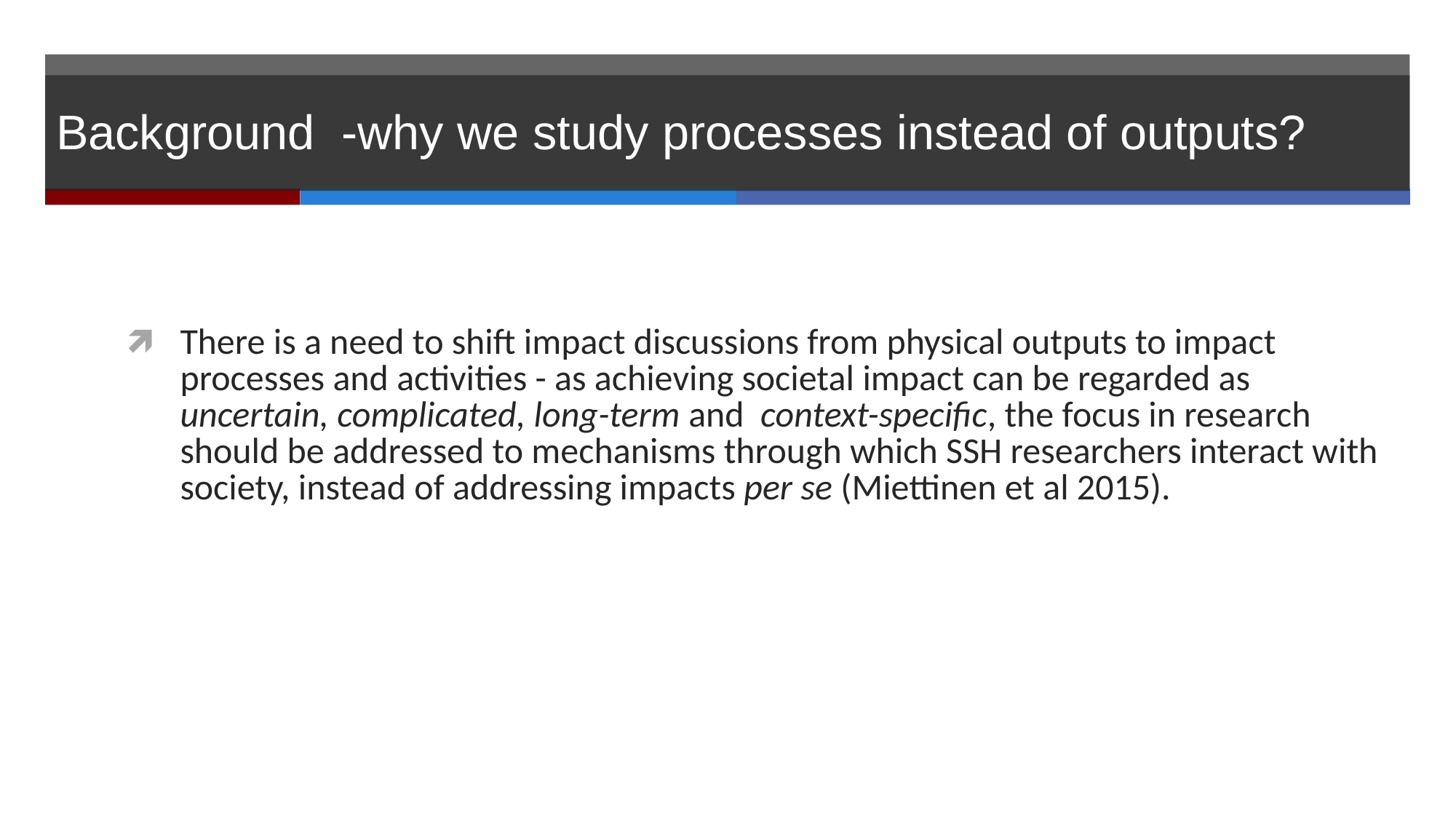

# Background  -why we study processes instead of outputs?

There is a need to shift impact discussions from physical outputs to impact processes and activities - as achieving societal impact can be regarded as uncertain, complicated, long-term and  context-specific, the focus in research should be addressed to mechanisms through which SSH researchers interact with society, instead of addressing impacts per se (Miettinen et al 2015).